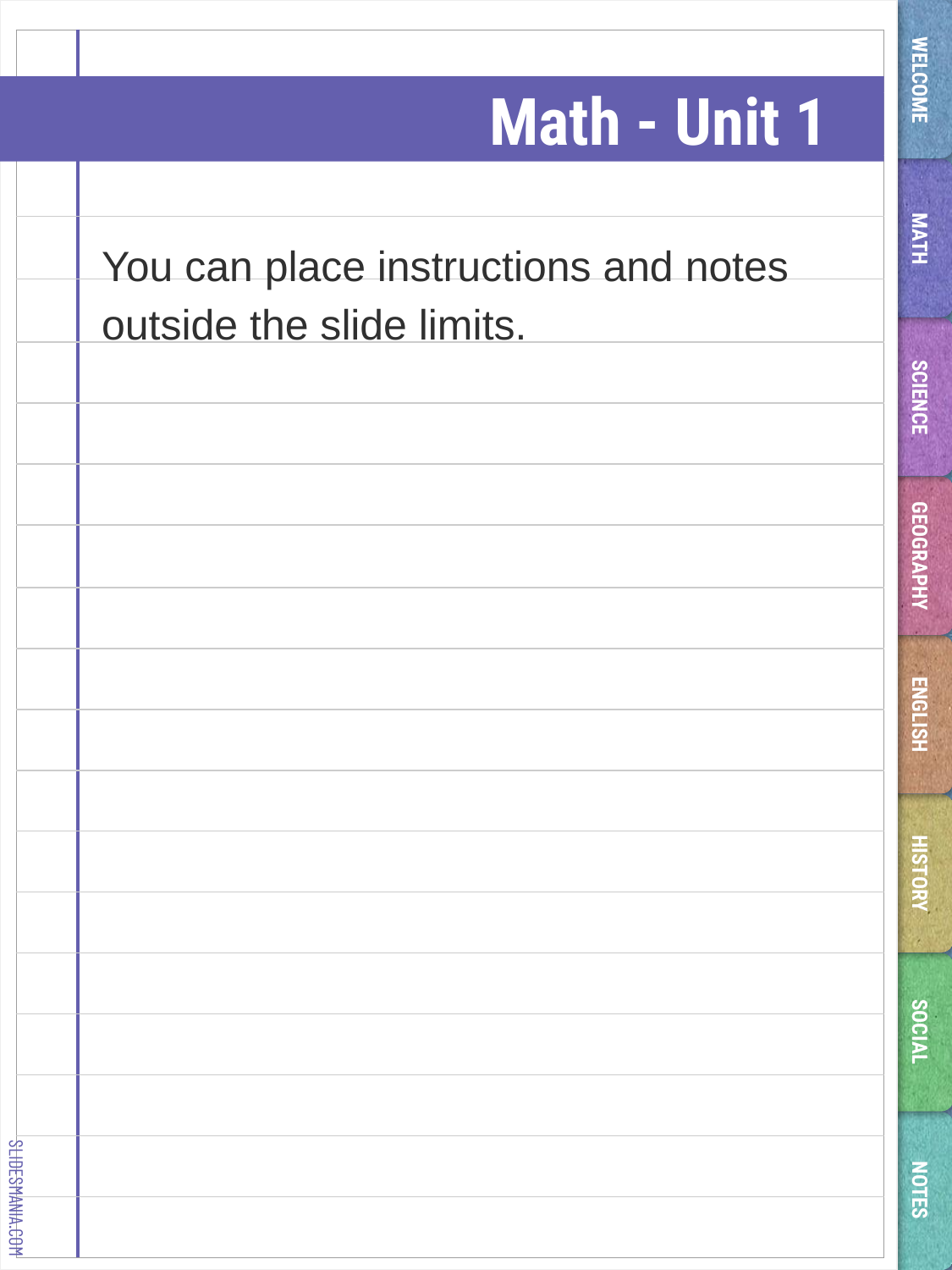

WELCOME
# Math - Unit 1

Hello There!
MATH
You can place instructions and notes outside the slide limits.
SCIENCE
GEOGRAPHY

ENGLISH
HISTORY
SOCIAL
NOTES